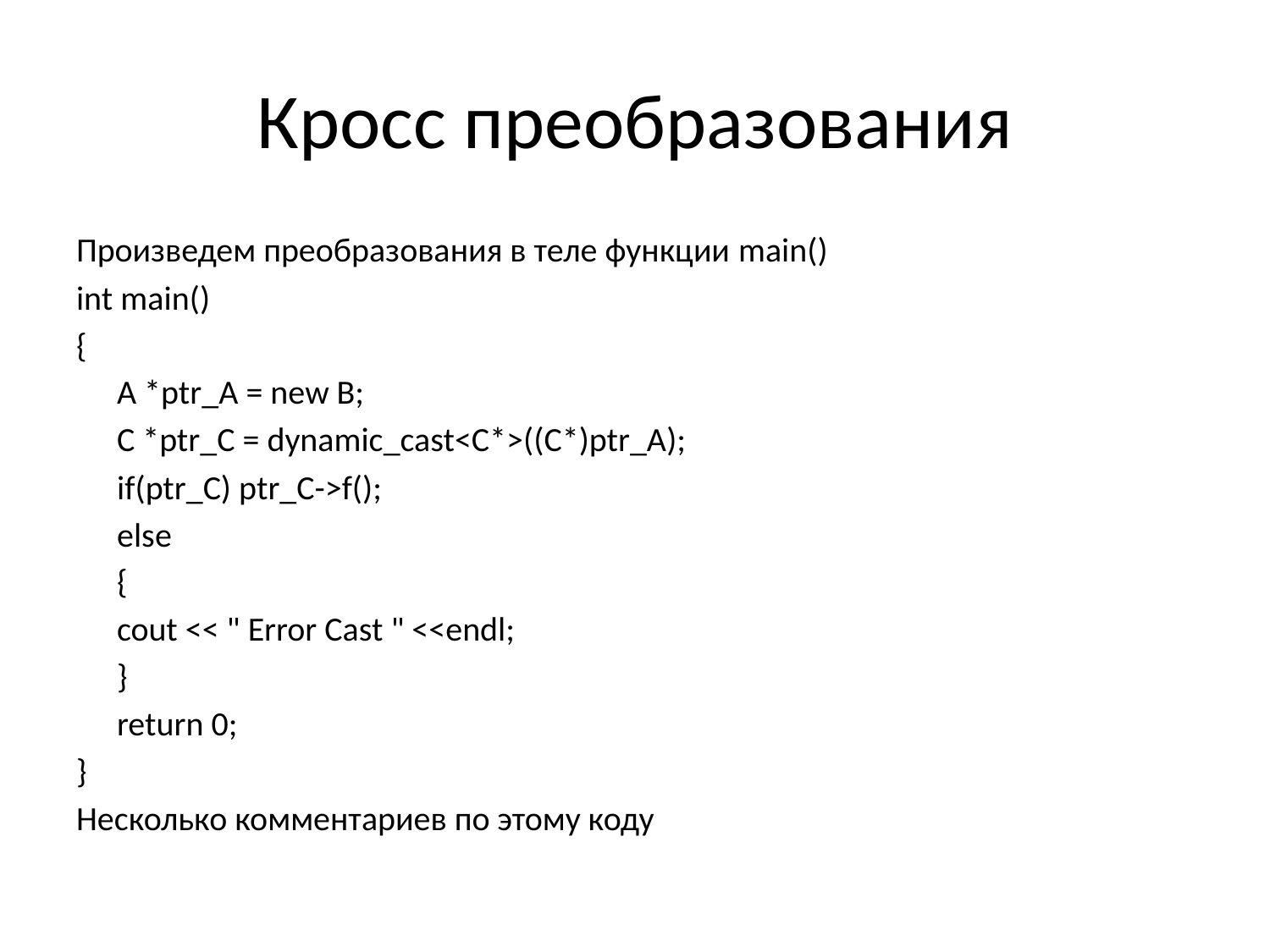

# Кросс преобразования
Произведем преобразования в теле функции main()
int main()
{
	A *ptr_A = new B;
	C *ptr_C = dynamic_cast<C*>((C*)ptr_A);
	if(ptr_C) ptr_C->f();
	else
	{
		cout << " Error Cast " <<endl;
	}
	return 0;
}
Несколько комментариев по этому коду